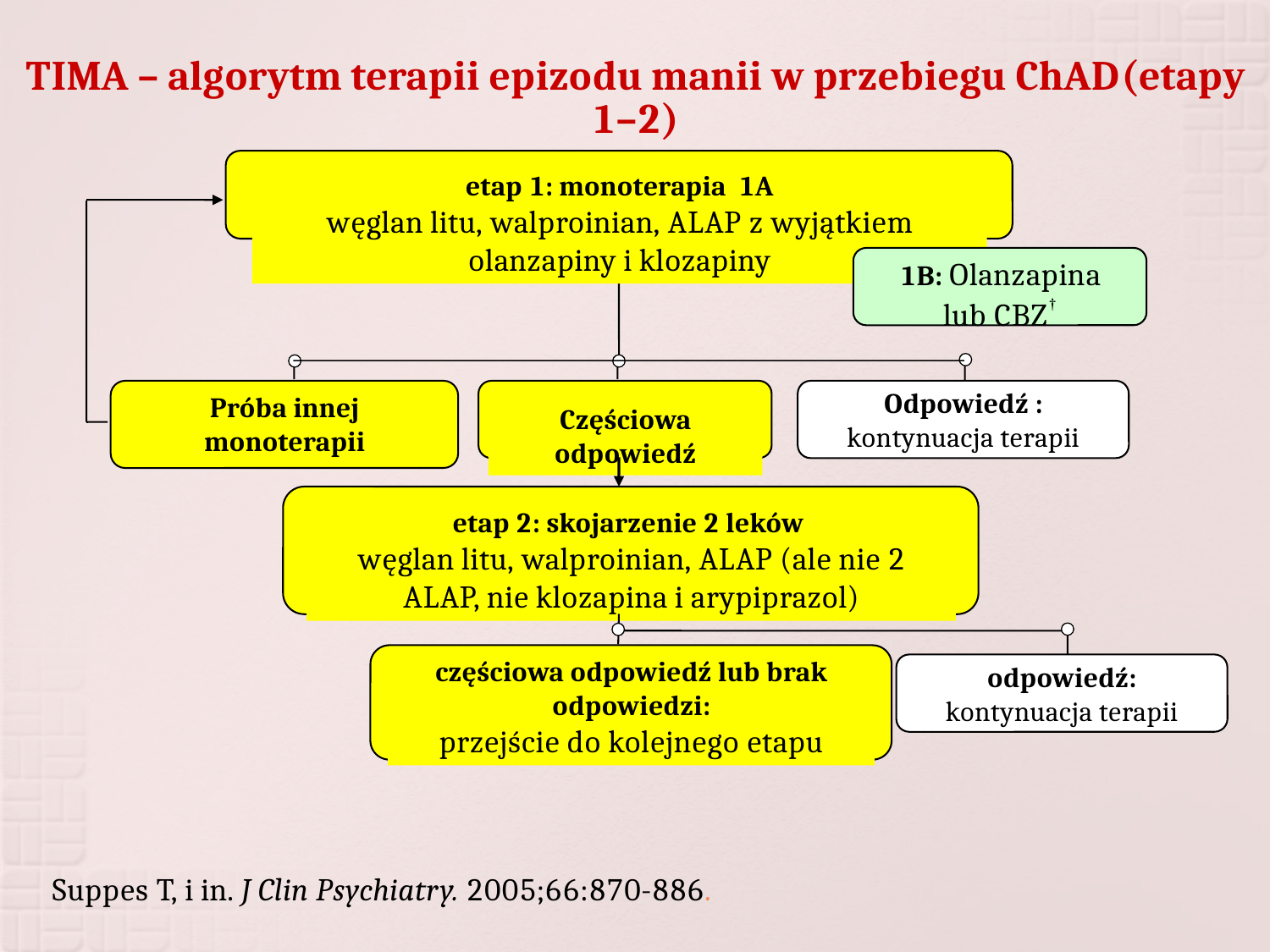

# TIMA – algorytm terapii epizodu manii w przebiegu ChAD(etapy 1–2)

etap 1: monoterapia  1A
węglan litu, walproinian, ALAP z wyjątkiem olanzapiny i klozapiny

1B: Olanzapina
lub CBZ†

Częściowa odpowiedź
Odpowiedź :
kontynuacja terapii
Próba innej monoterapii

etap 2: skojarzenie 2 leków
węglan litu, walproinian, ALAP (ale nie 2 ALAP, nie klozapina i arypiprazol)

częściowa odpowiedź lub brak odpowiedzi:
przejście do kolejnego etapu
odpowiedź:
kontynuacja terapii
 Suppes T, i in. J Clin Psychiatry. 2005;66:870-886.